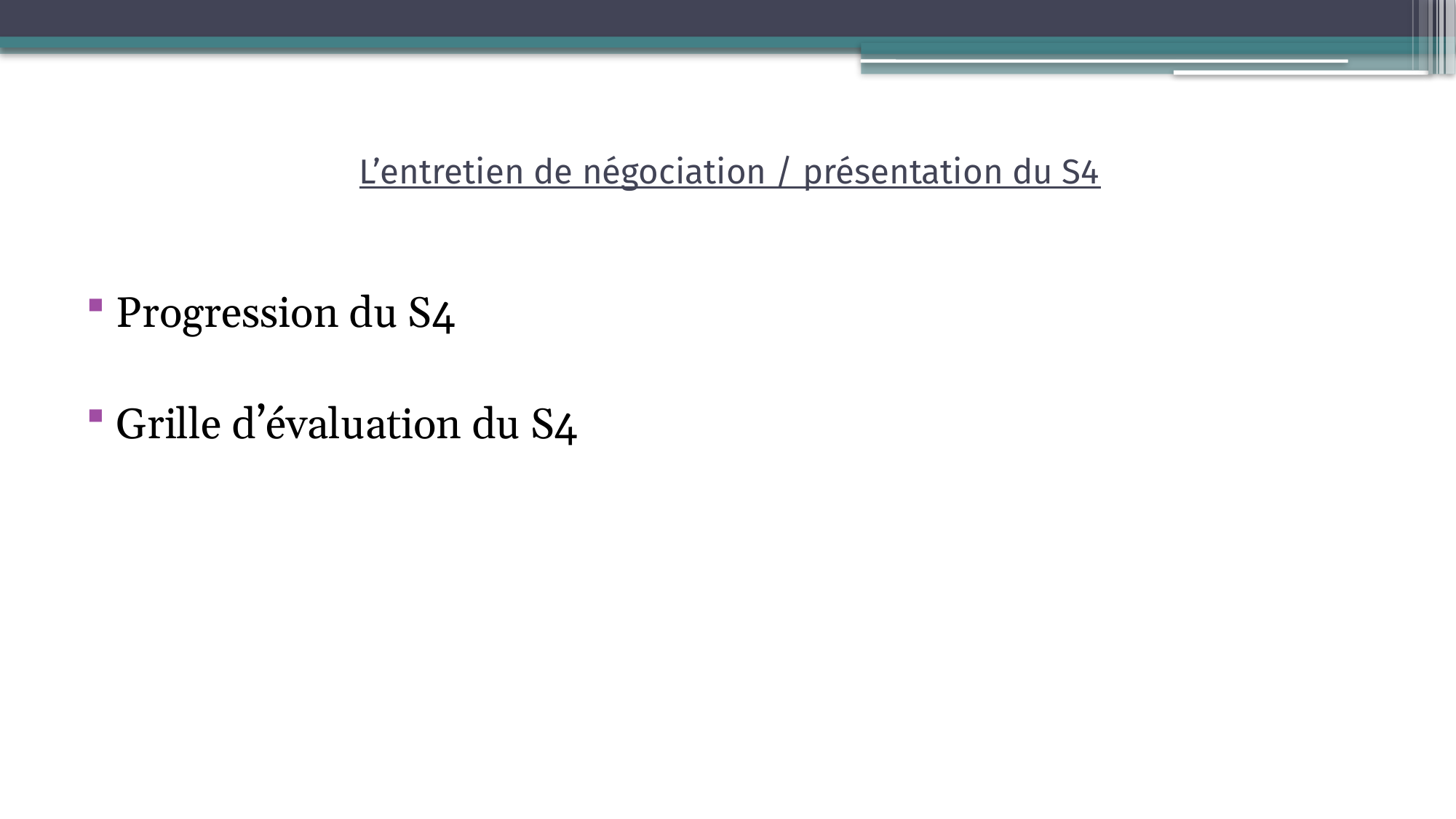

# L’entretien de négociation / présentation du S4

Progression du S4

Grille d’évaluation du S4